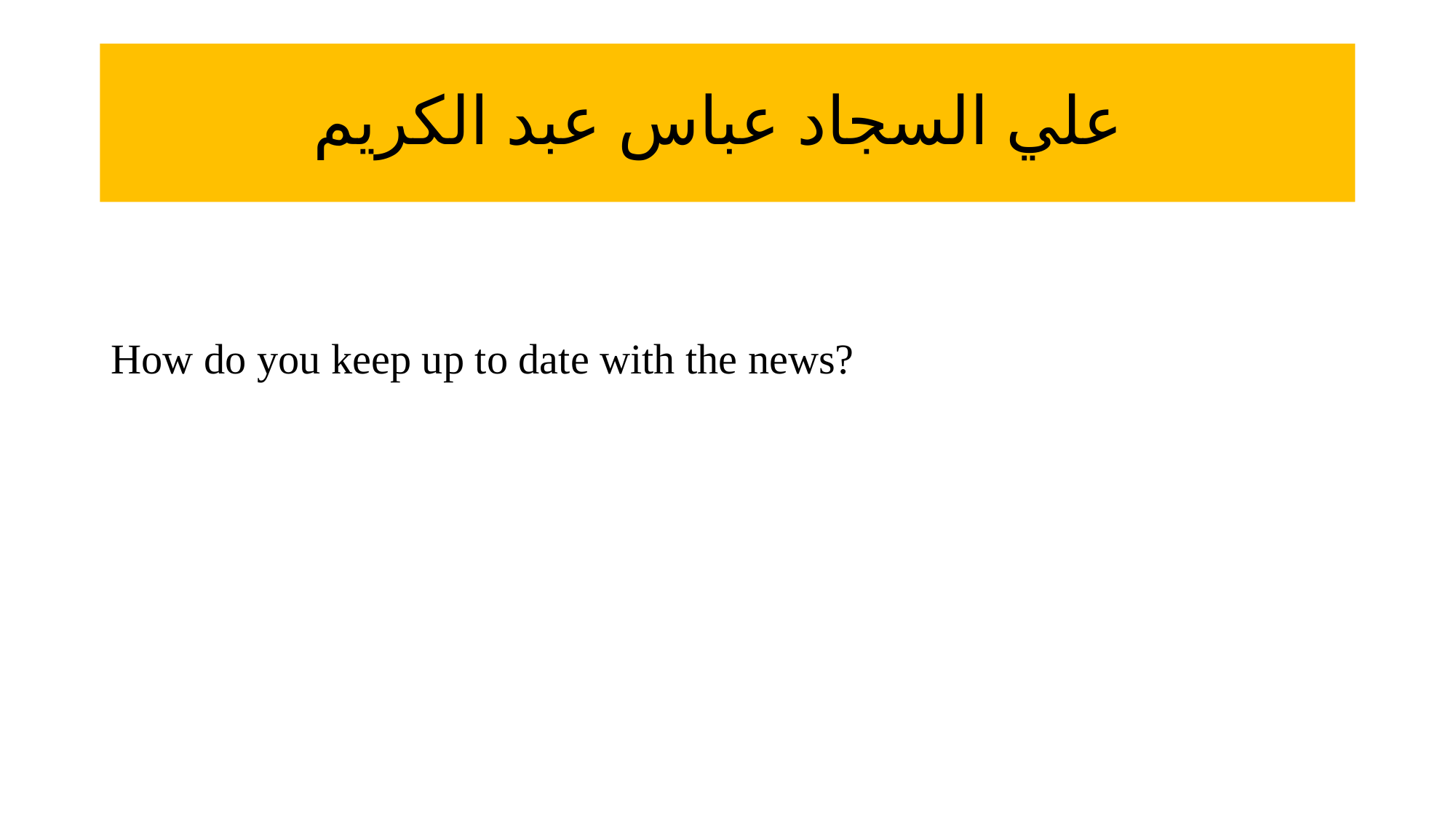

# علي السجاد عباس عبد الكريم
How do you keep up to date with the news?